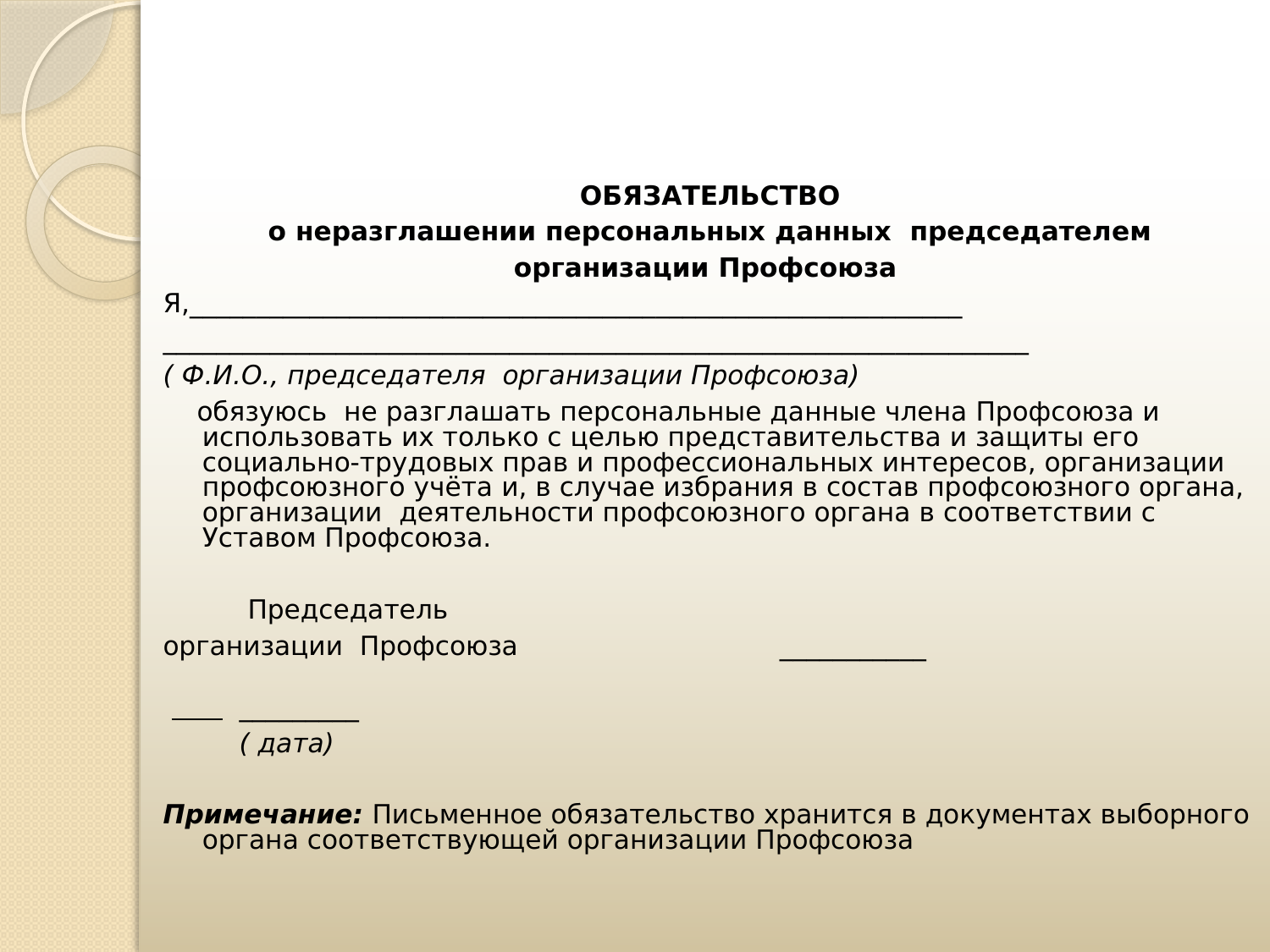

#
ОБЯЗАТЕЛЬСТВО
о неразглашении персональных данных  председателем
 организации Профсоюза
Я,__________________________________________________________
_________________________________________________________________
( Ф.И.О., председателя  организации Профсоюза)
    обязуюсь  не разглашать персональные данные члена Профсоюза и использовать их только с целью представительства и защиты его социально-трудовых прав и профессиональных интересов, организации  профсоюзного учёта и, в случае избрания в состав профсоюзного органа, организации  деятельности профсоюзного органа в соответствии с Уставом Профсоюза.

          Председатель
организации  Профсоюза                               ___________
         _________
         ( дата)

Примечание: Письменное обязательство хранится в документах выборного органа соответствующей организации Профсоюза